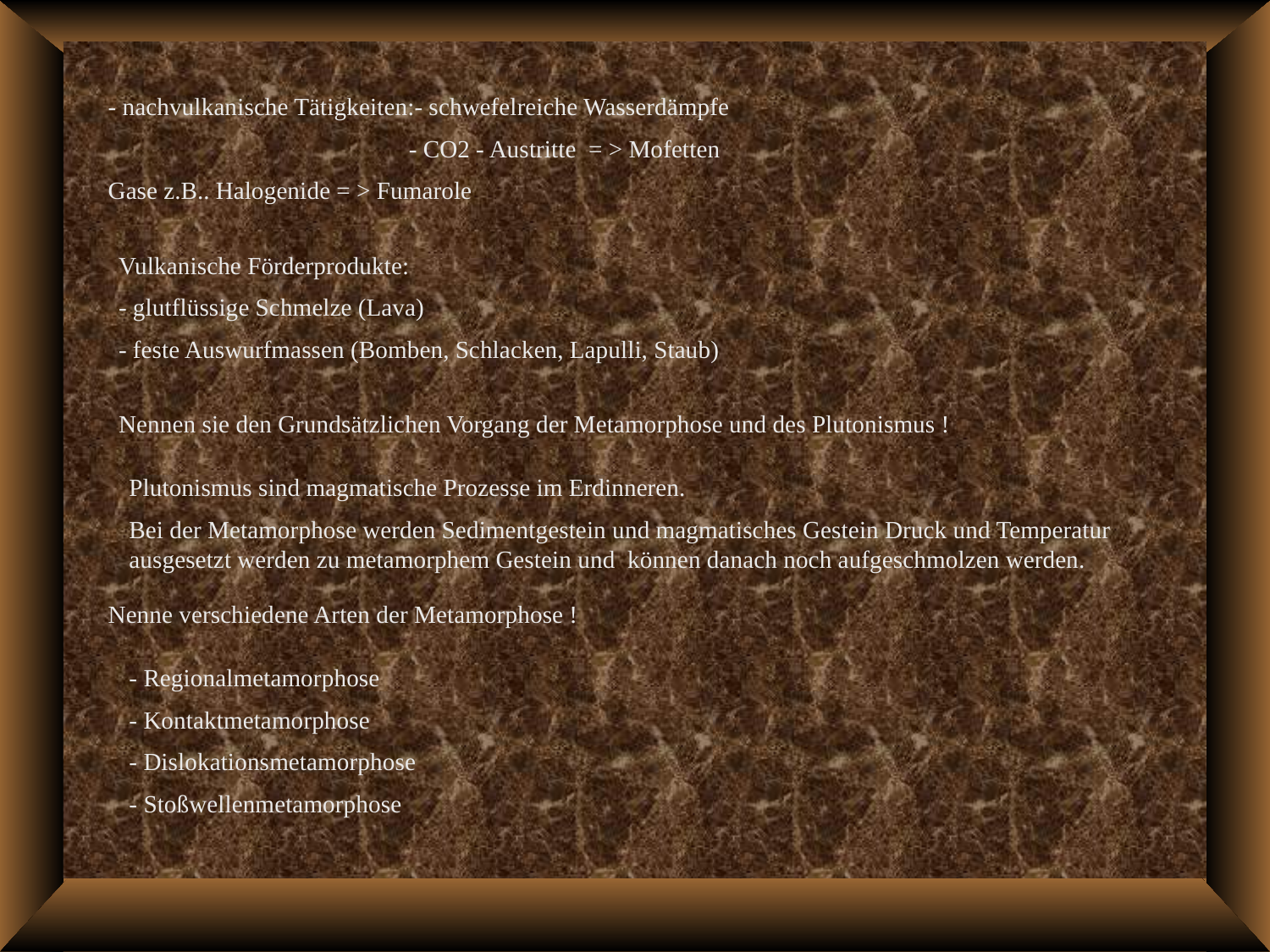

- nachvulkanische Tätigkeiten:- schwefelreiche Wasserdämpfe
                                                 - CO2 - Austritte  = > Mofetten
Gase z.B.. Halogenide = > Fumarole
Vulkanische Förderprodukte:
- glutflüssige Schmelze (Lava)
- feste Auswurfmassen (Bomben, Schlacken, Lapulli, Staub)
Nennen sie den Grundsätzlichen Vorgang der Metamorphose und des Plutonismus !
Plutonismus sind magmatische Prozesse im Erdinneren.
Bei der Metamorphose werden Sedimentgestein und magmatisches Gestein Druck und Temperatur ausgesetzt werden zu metamorphem Gestein und  können danach noch aufgeschmolzen werden.
Nenne verschiedene Arten der Metamorphose !
- Regionalmetamorphose
- Kontaktmetamorphose
- Dislokationsmetamorphose
- Stoßwellenmetamorphose